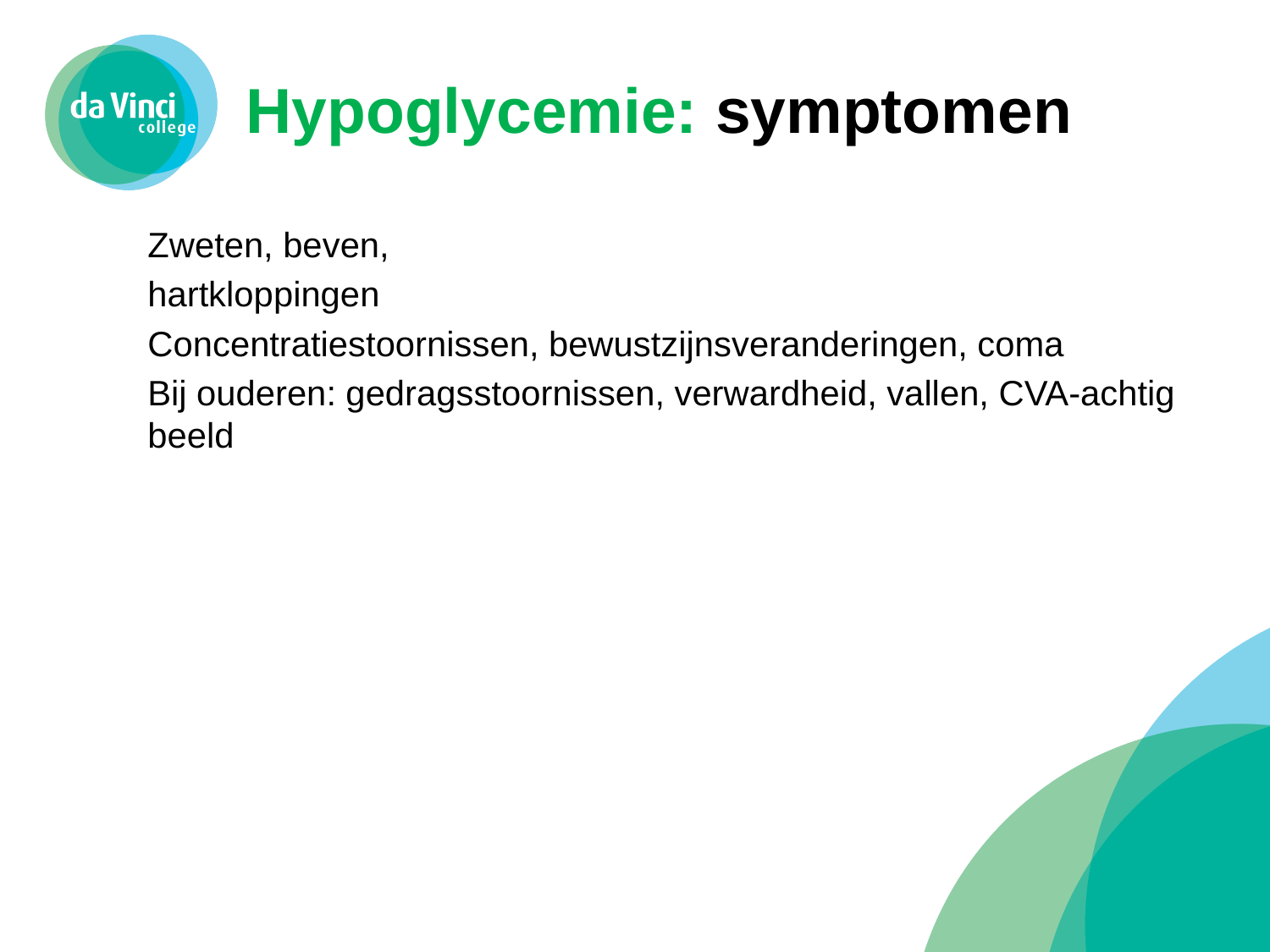

# Hypoglycemie: symptomen
Zweten, beven,
hartkloppingen
Concentratiestoornissen, bewustzijnsveranderingen, coma
Bij ouderen: gedragsstoornissen, verwardheid, vallen, CVA-achtig beeld